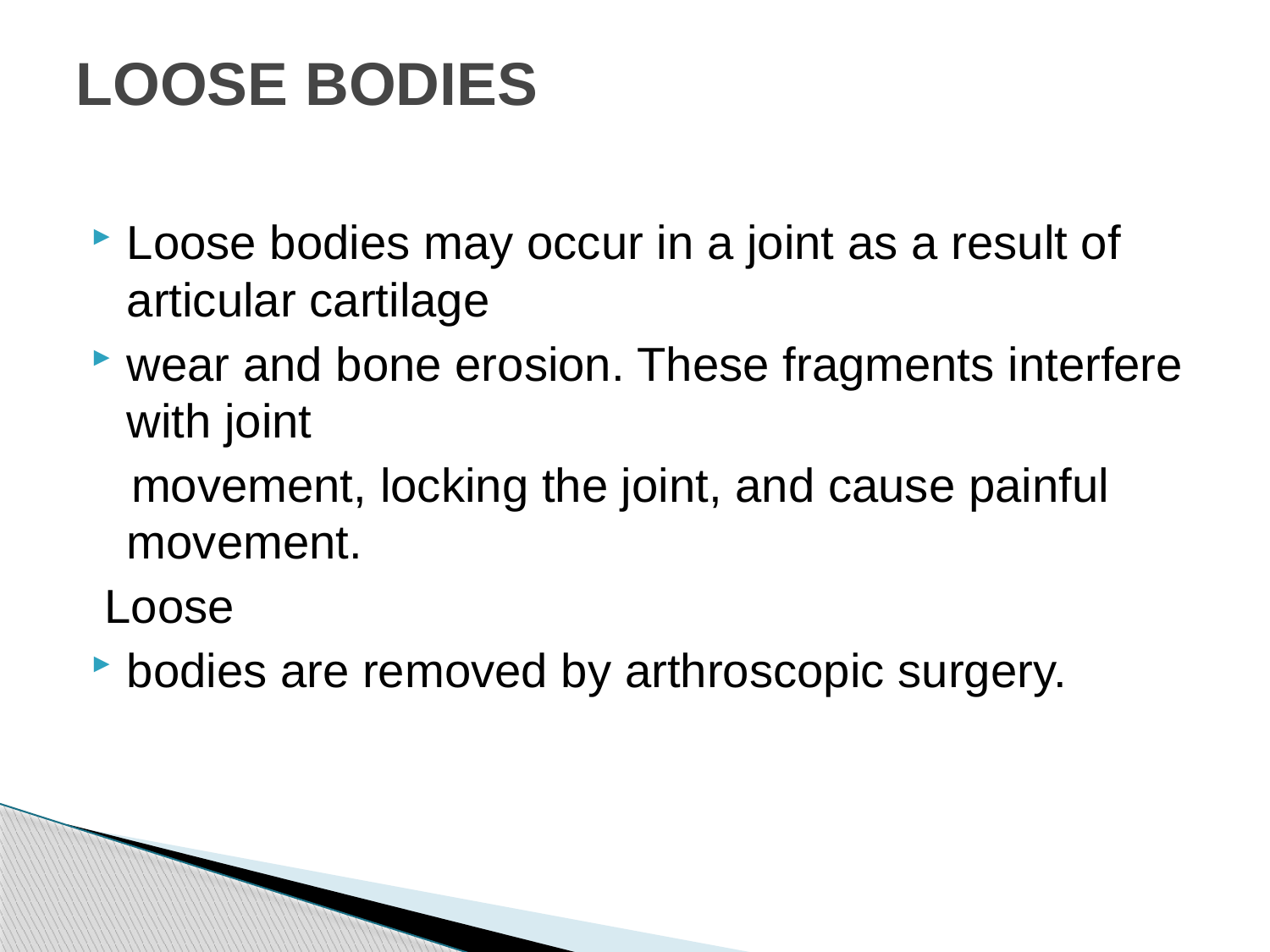

# LOOSE BODIES
Loose bodies may occur in a joint as a result of articular cartilage
wear and bone erosion. These fragments interfere with joint
   movement, locking the joint, and cause painful movement.
 Loose
bodies are removed by arthroscopic surgery.